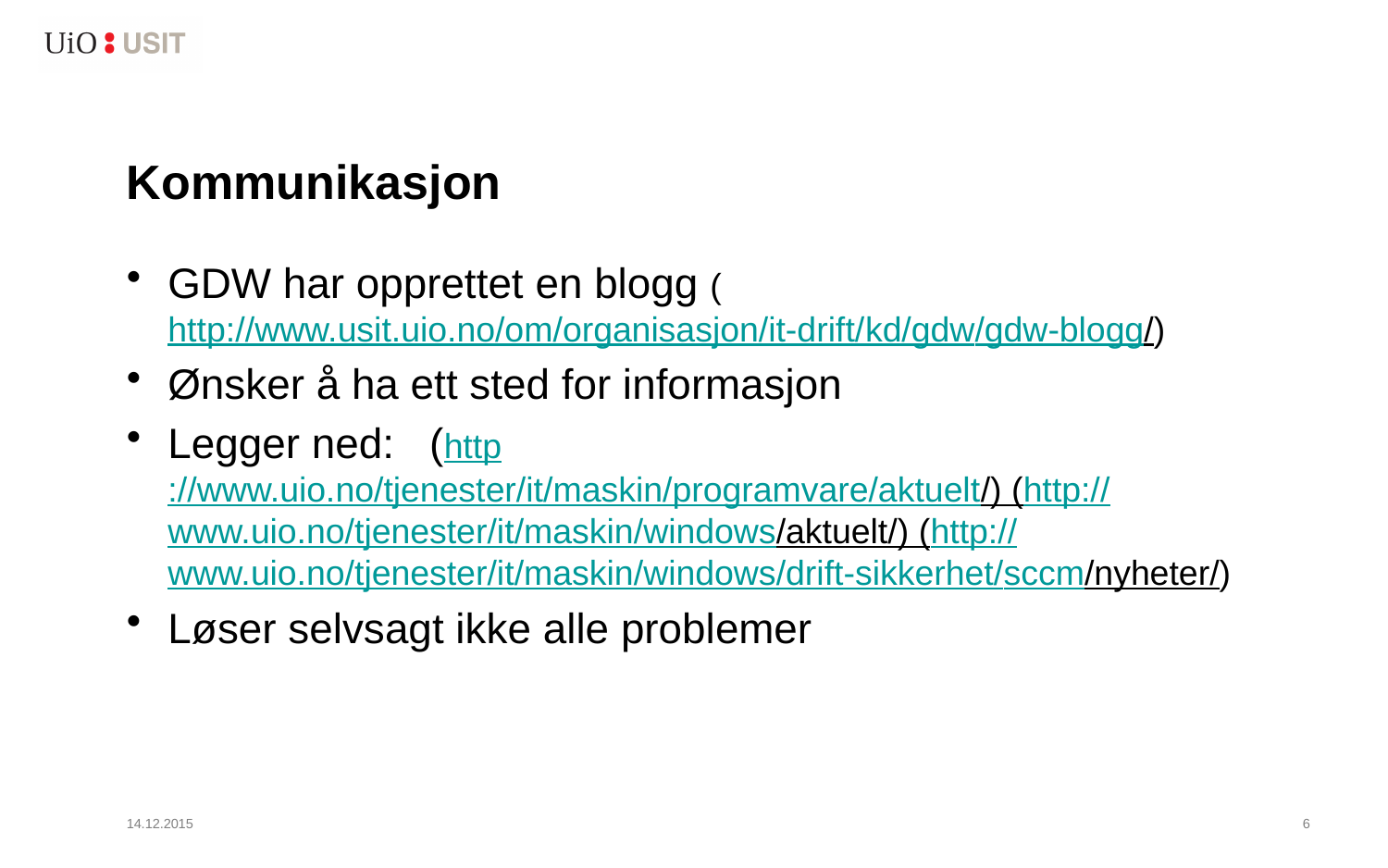

# Kommunikasjon
GDW har opprettet en blogg (http://www.usit.uio.no/om/organisasjon/it-drift/kd/gdw/gdw-blogg/)
Ønsker å ha ett sted for informasjon
Legger ned:   (http://www.uio.no/tjenester/it/maskin/programvare/aktuelt/) (http://www.uio.no/tjenester/it/maskin/windows/aktuelt/) (http://www.uio.no/tjenester/it/maskin/windows/drift-sikkerhet/sccm/nyheter/)
Løser selvsagt ikke alle problemer

14.12.2015
6